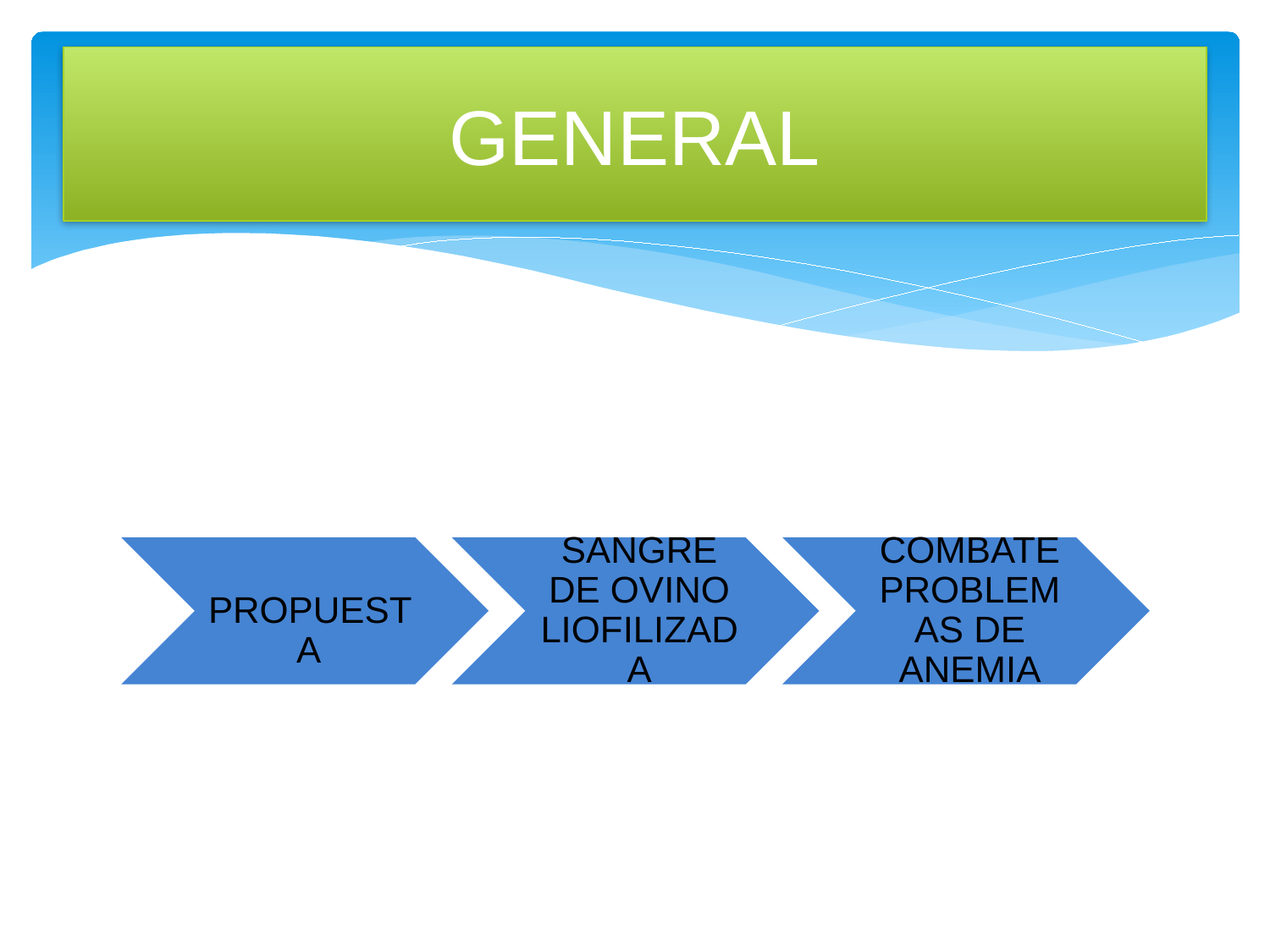

# GENERAL
 PROPUESTA
SANGRE DE OVINO LIOFILIZADA
COMBATE PROBLEMAS DE ANEMIA